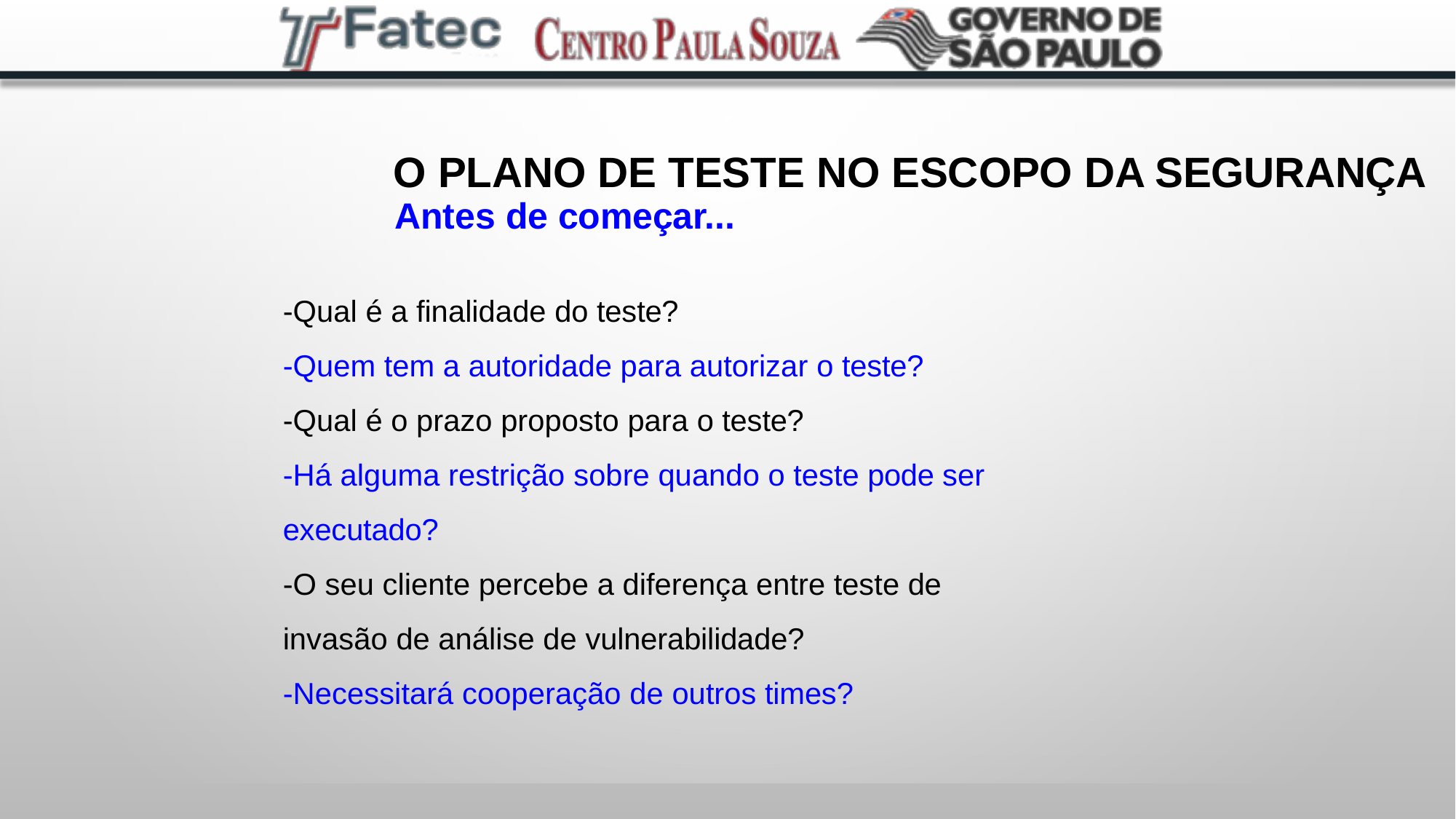

# O plano de teste no escopo da segurança
Antes de começar...

-Qual é a finalidade do teste?
-Quem tem a autoridade para autorizar o teste?
-Qual é o prazo proposto para o teste?
-Há alguma restrição sobre quando o teste pode ser executado?
-O seu cliente percebe a diferença entre teste de
invasão de análise de vulnerabilidade?
-Necessitará cooperação de outros times?